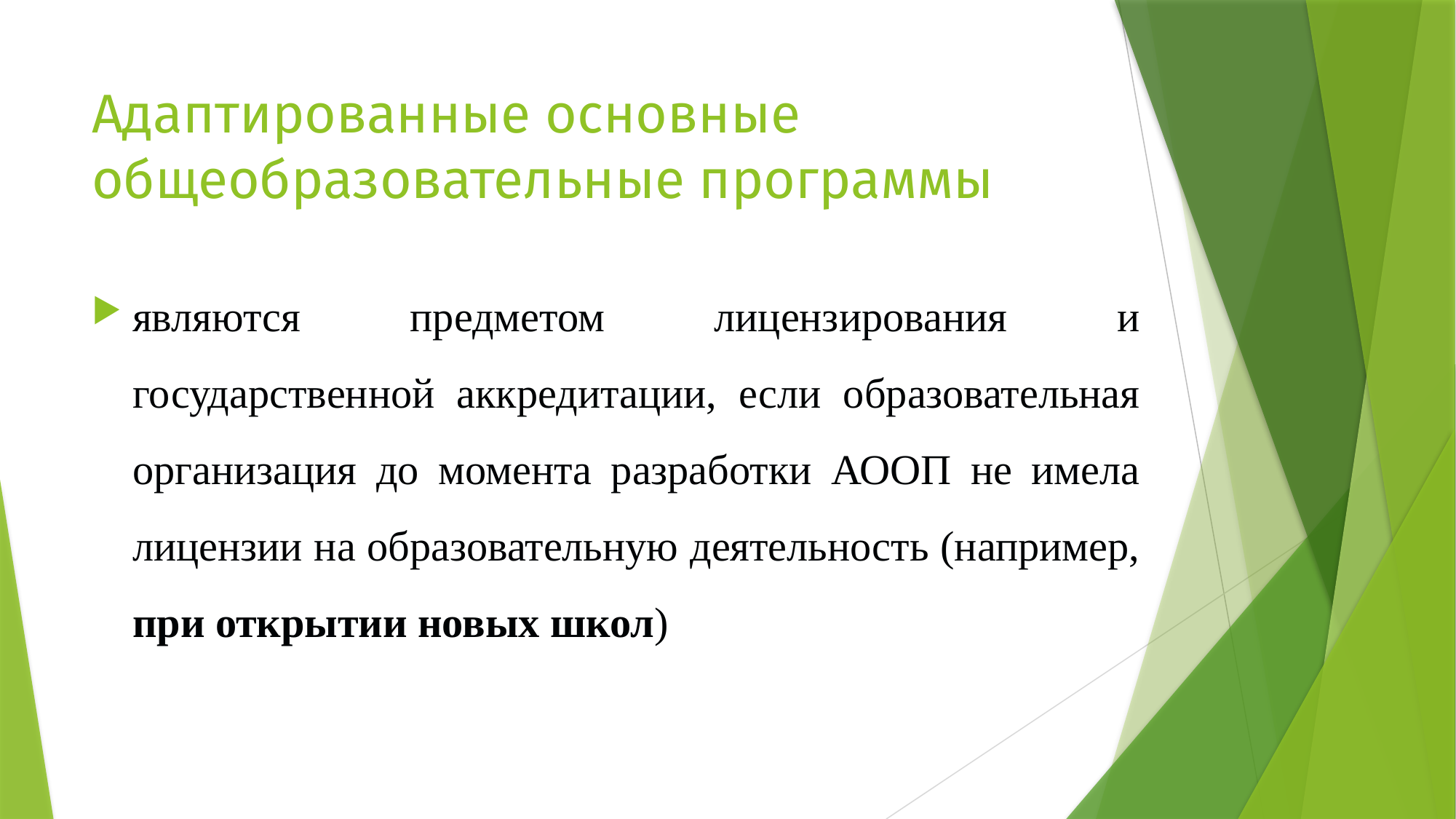

# Адаптированные основные общеобразовательные программы
являются предметом лицензирования и государственной аккредитации, если образовательная организация до момента разработки АООП не имела лицензии на образовательную деятельность (например, при открытии новых школ)